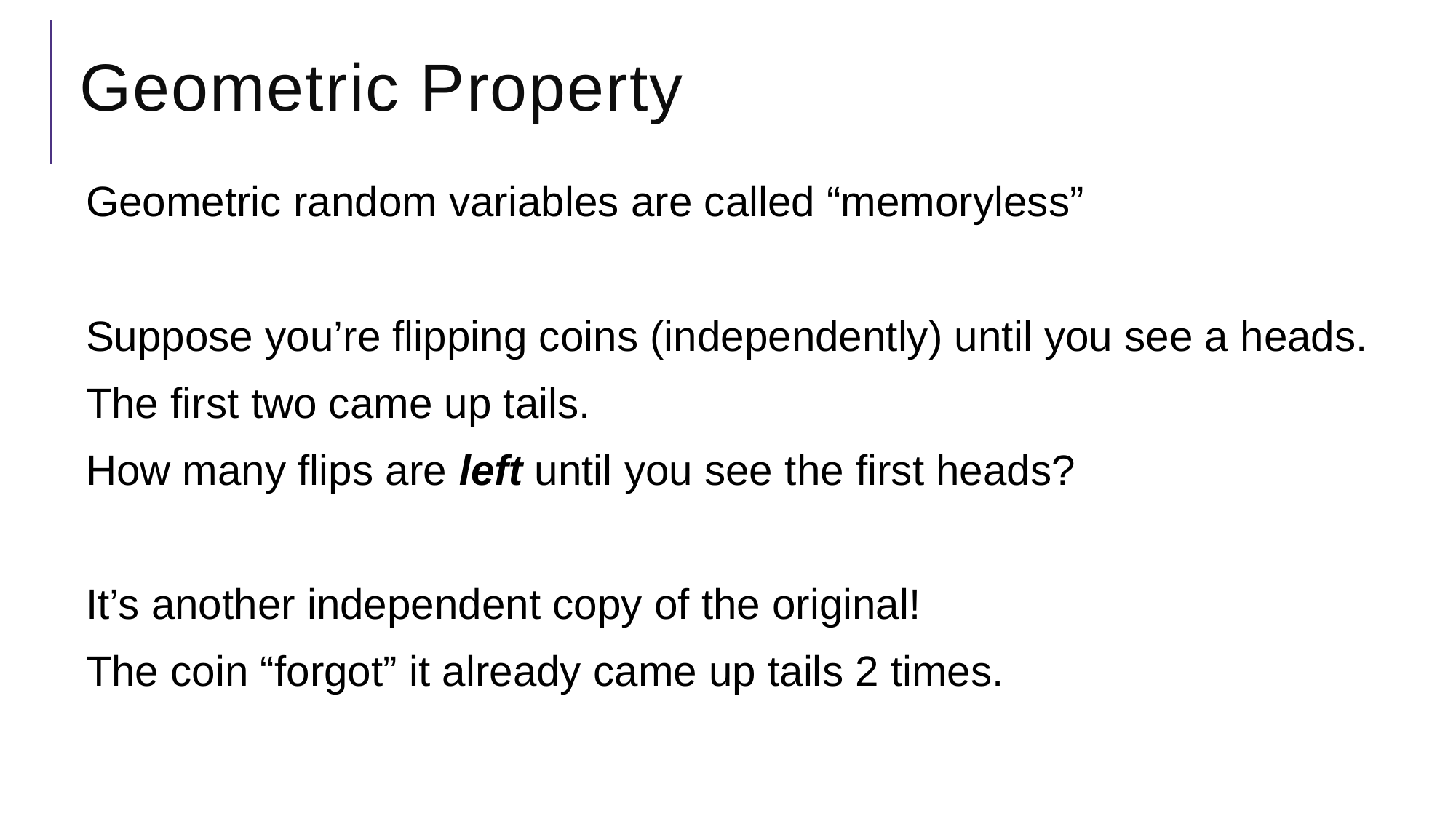

# Geometric Property
Geometric random variables are called “memoryless”

Suppose you’re flipping coins (independently) until you see a heads.
The first two came up tails.
How many flips are left until you see the first heads?

It’s another independent copy of the original!
The coin “forgot” it already came up tails 2 times.